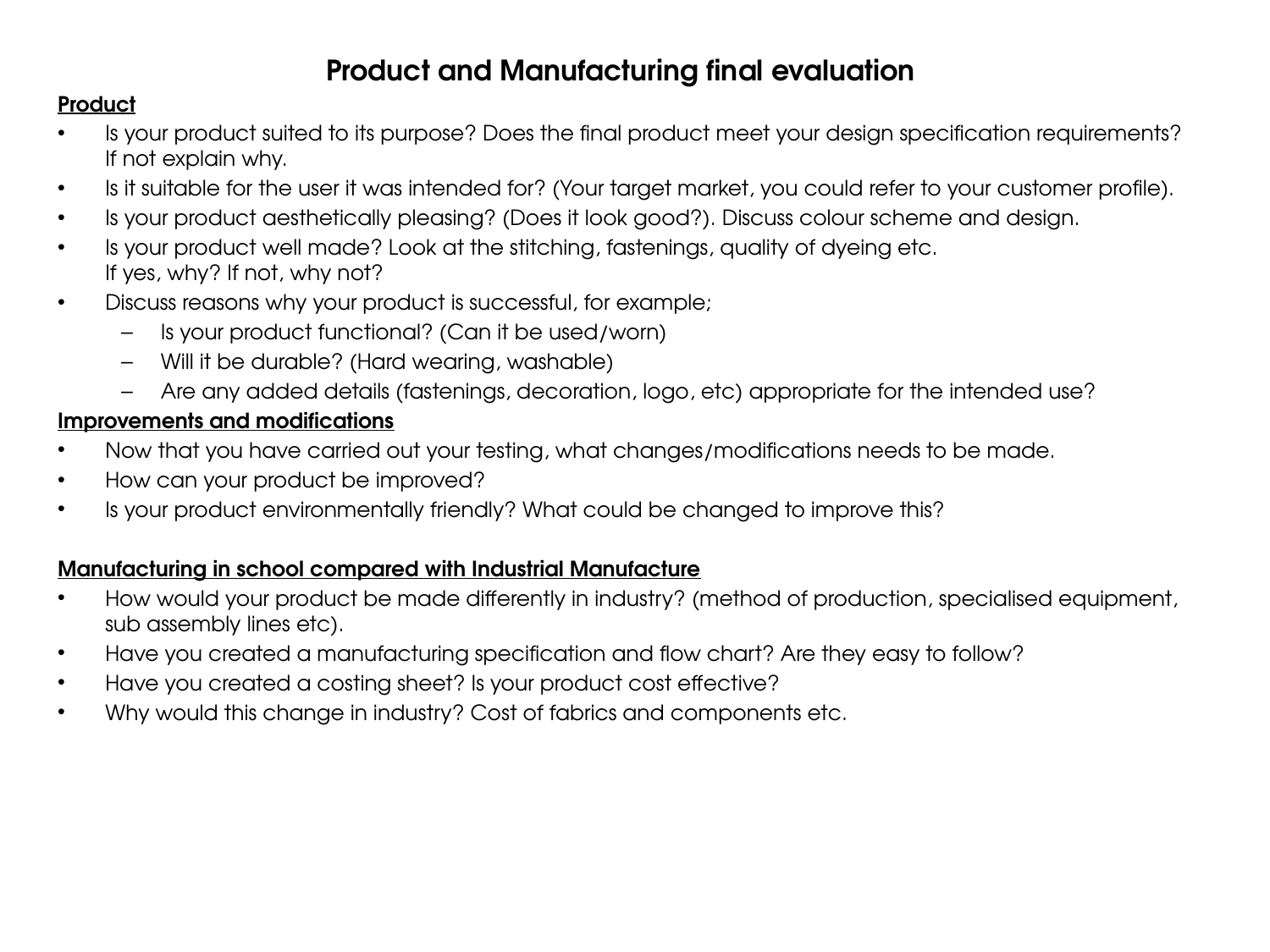

Product and Manufacturing final evaluation
Product
Is your product suited to its purpose? Does the final product meet your design specification requirements? If not explain why.
Is it suitable for the user it was intended for? (Your target market, you could refer to your customer profile).
Is your product aesthetically pleasing? (Does it look good?). Discuss colour scheme and design.
Is your product well made? Look at the stitching, fastenings, quality of dyeing etc.
If yes, why? If not, why not?
Discuss reasons why your product is successful, for example;
Is your product functional? (Can it be used/worn)
Will it be durable? (Hard wearing, washable)
Are any added details (fastenings, decoration, logo, etc) appropriate for the intended use?
Improvements and modifications
Now that you have carried out your testing, what changes/modifications needs to be made.
How can your product be improved?
Is your product environmentally friendly? What could be changed to improve this?

Manufacturing in school compared with Industrial Manufacture
How would your product be made differently in industry? (method of production, specialised equipment, sub assembly lines etc).
Have you created a manufacturing specification and flow chart? Are they easy to follow?
Have you created a costing sheet? Is your product cost effective?
Why would this change in industry? Cost of fabrics and components etc.